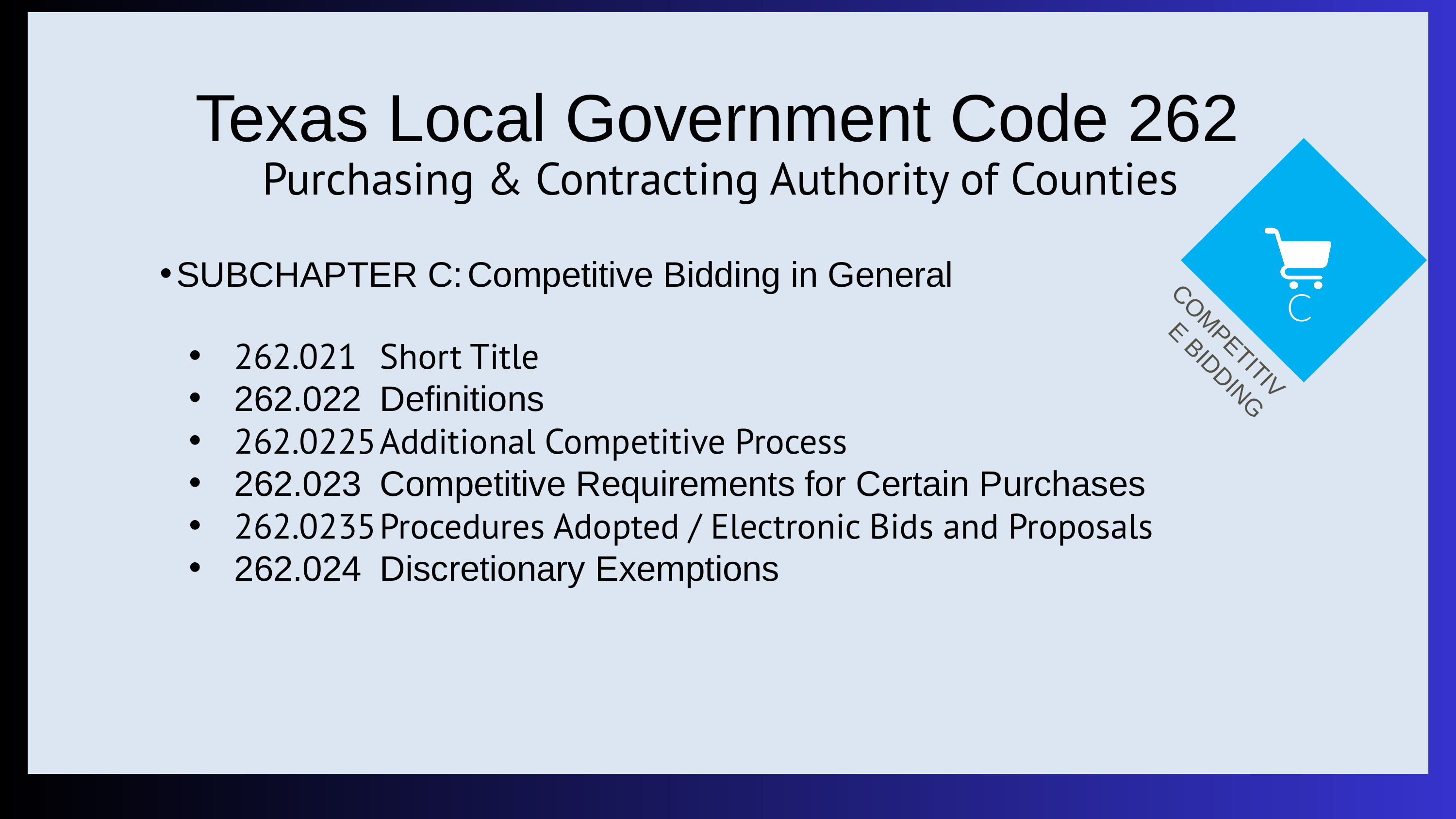

Texas Local Government Code 262
Purchasing & Contracting Authority of Counties

SUBCHAPTER C:	Competitive Bidding in General

262.021 	Short Title
262.022	Definitions
262.0225	Additional Competitive Process
262.023	Competitive Requirements for Certain Purchases
262.0235	Procedures Adopted / Electronic Bids and Proposals
262.024	Discretionary Exemptions

C
COMPETITIVE BIDDING